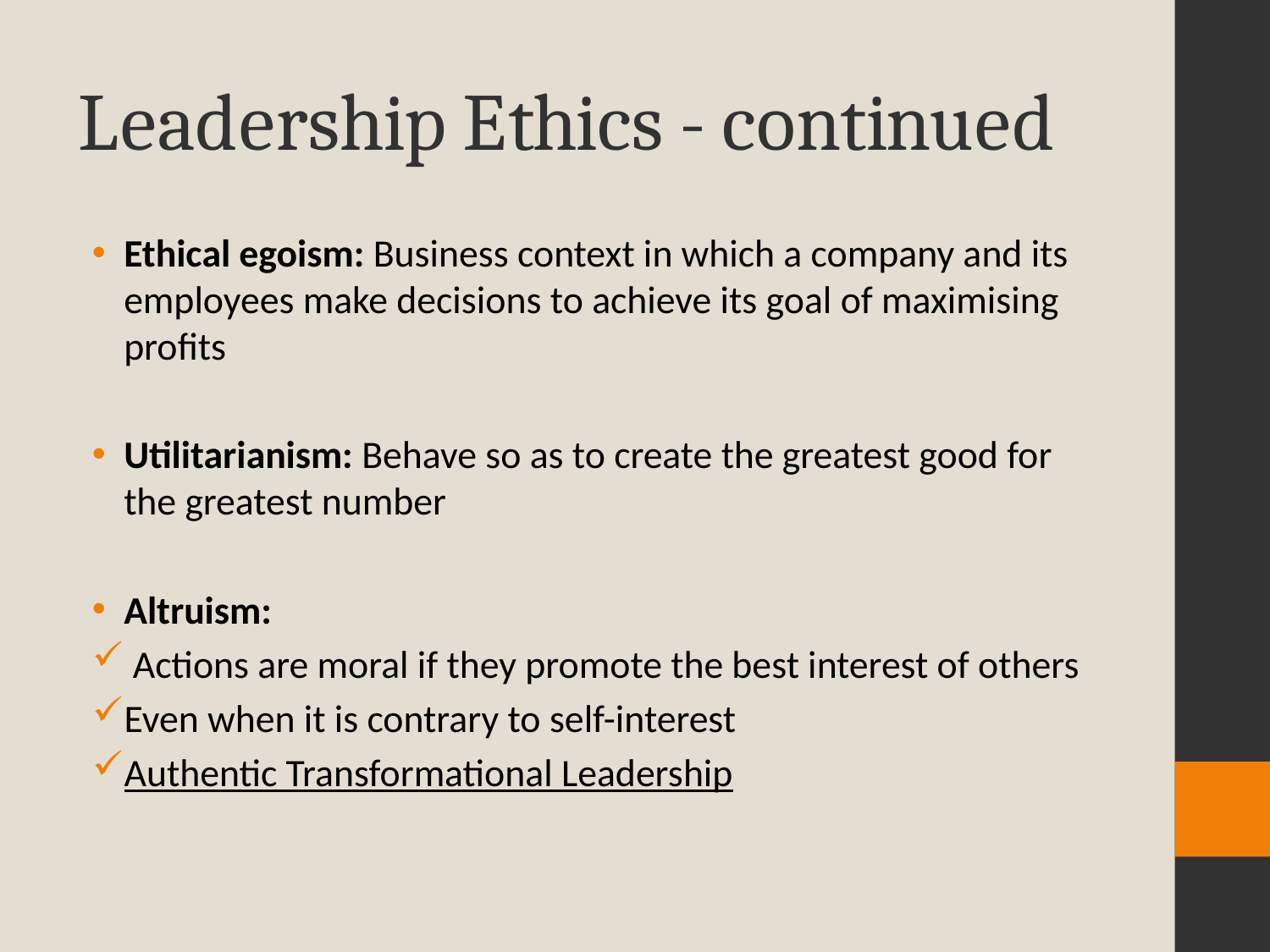

# Leadership Ethics - continued
Ethical egoism: Business context in which a company and its employees make decisions to achieve its goal of maximising profits

Utilitarianism: Behave so as to create the greatest good for the greatest number

Altruism:
 Actions are moral if they promote the best interest of others
Even when it is contrary to self-interest
Authentic Transformational Leadership